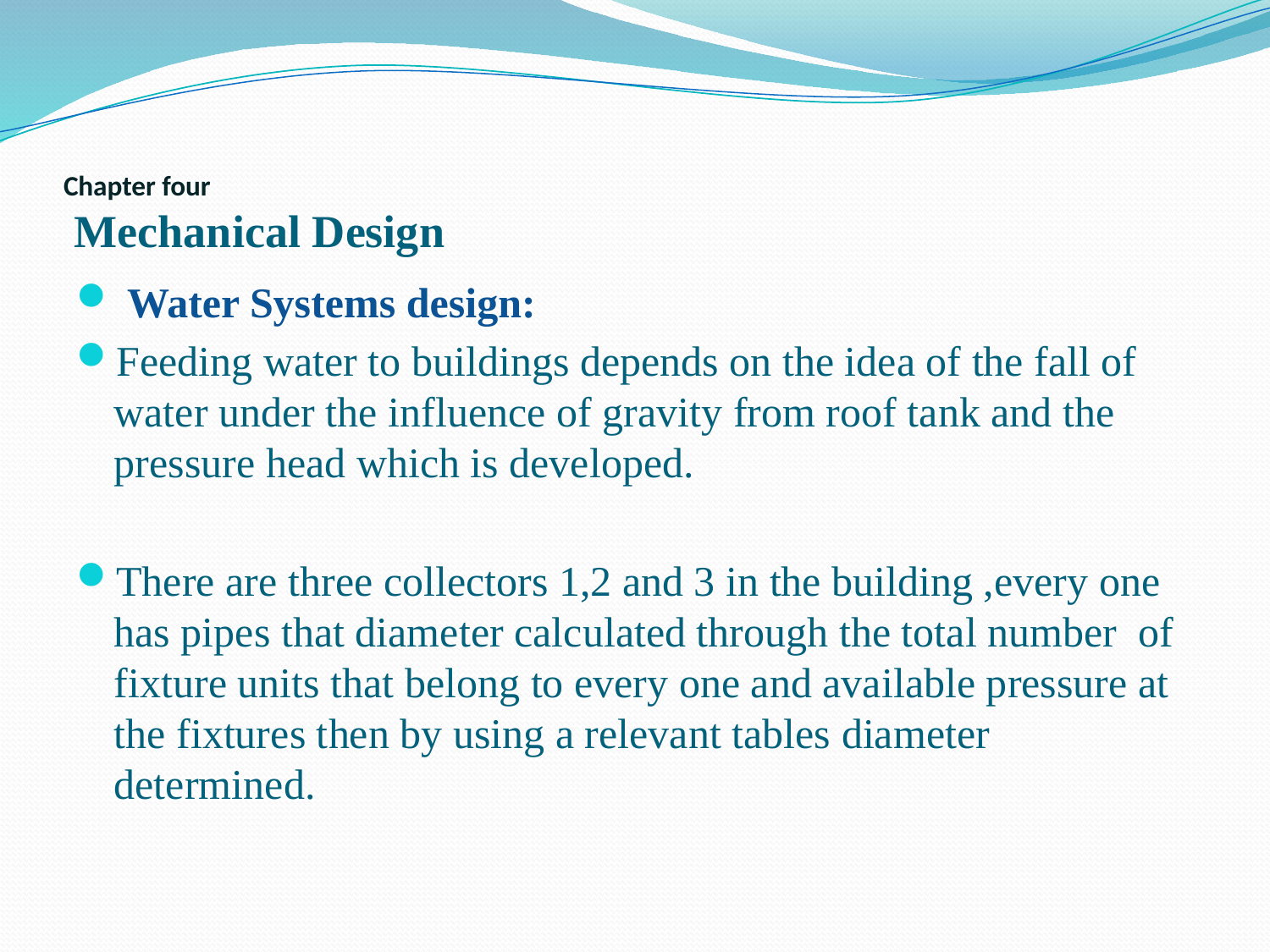

# Chapter four Mechanical Design
 Water Systems design:
Feeding water to buildings depends on the idea of the fall of water under the influence of gravity from roof tank and the pressure head which is developed.

There are three collectors 1,2 and 3 in the building ,every one has pipes that diameter calculated through the total number  of fixture units that belong to every one and available pressure at the fixtures then by using a relevant tables diameter determined.